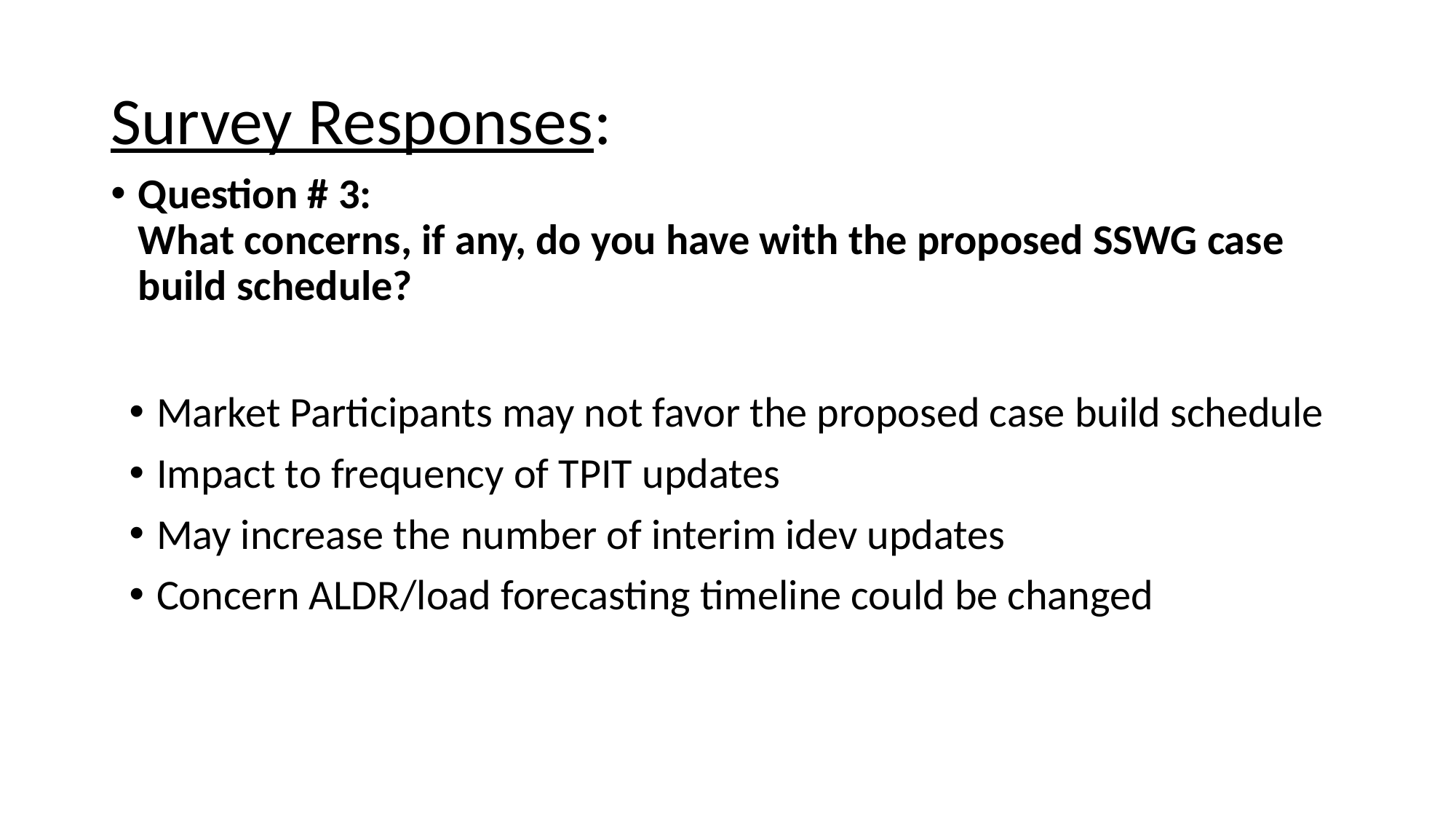

# Survey Responses:
Question # 3:
What concerns, if any, do you have with the proposed SSWG case build schedule?
Market Participants may not favor the proposed case build schedule
Impact to frequency of TPIT updates
May increase the number of interim idev updates
Concern ALDR/load forecasting timeline could be changed